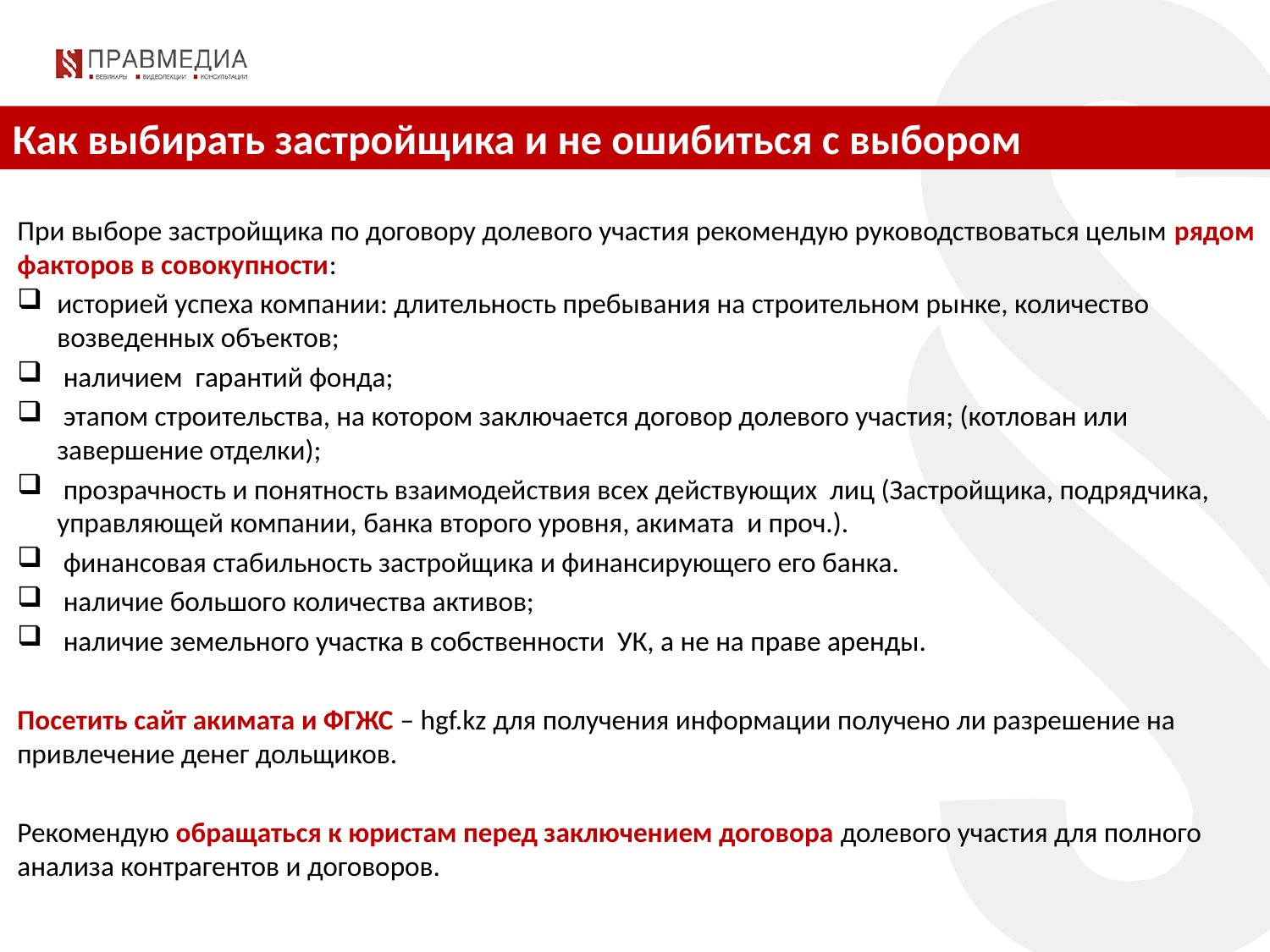

Как выбирать застройщика и не ошибиться с выбором
При выборе застройщика по договору долевого участия рекомендую руководствоваться целым рядом факторов в совокупности:
историей успеха компании: длительность пребывания на строительном рынке, количество возведенных объектов;
 наличием  гарантий фонда;
 этапом строительства, на котором заключается договор долевого участия; (котлован или завершение отделки);
 прозрачность и понятность взаимодействия всех действующих  лиц (Застройщика, подрядчика, управляющей компании, банка второго уровня, акимата  и проч.).
 финансовая стабильность застройщика и финансирующего его банка.
 наличие большого количества активов;
 наличие земельного участка в собственности  УК, а не на праве аренды.

Посетить сайт акимата и ФГЖС – hgf.kz для получения информации получено ли разрешение на привлечение денег дольщиков.

Рекомендую обращаться к юристам перед заключением договора долевого участия для полного анализа контрагентов и договоров.